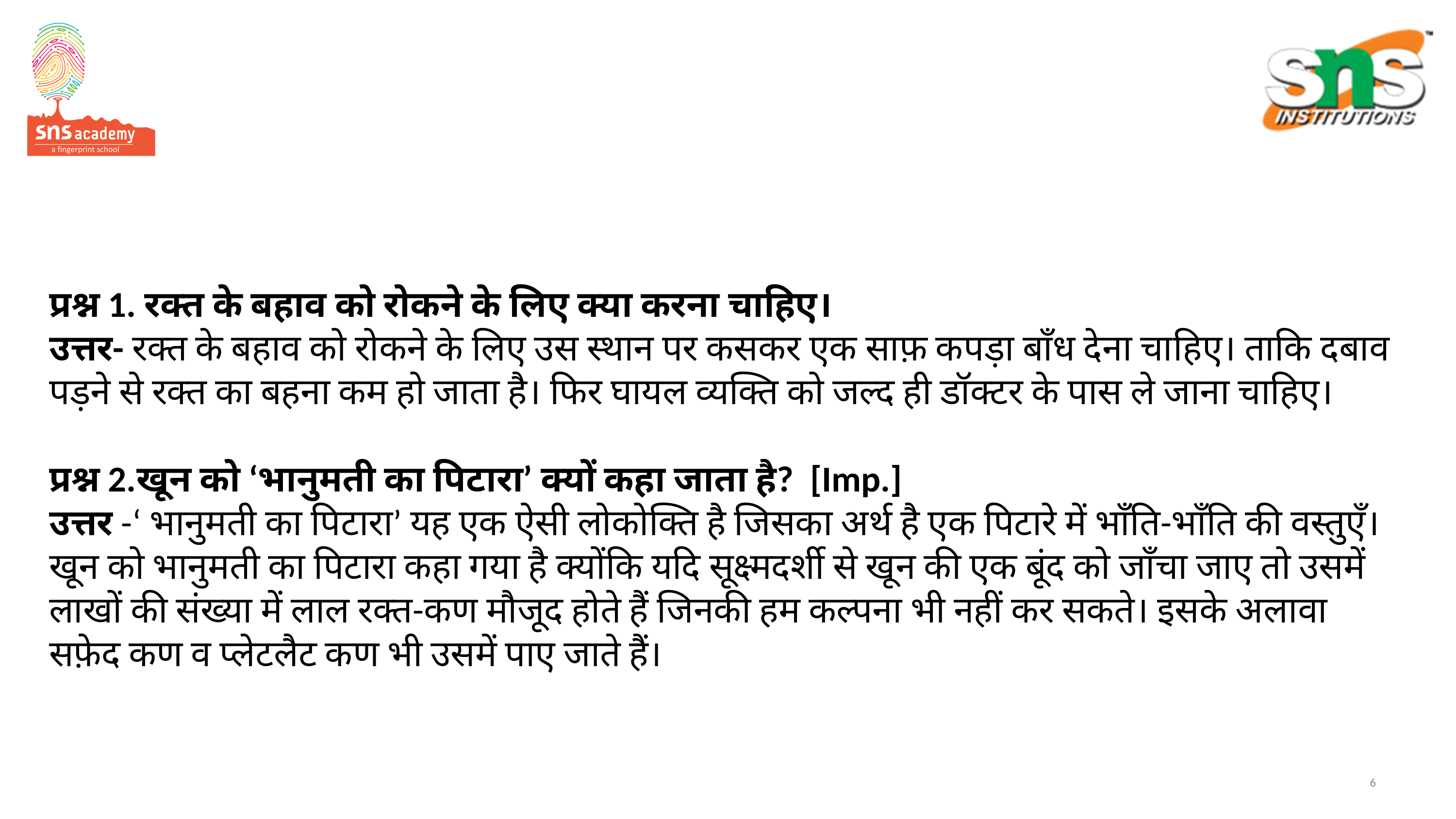

# प्रश्न 1. रक्त के बहाव को रोकने के लिए क्या करना चाहिए। उत्तर- रक्त के बहाव को रोकने के लिए उस स्थान पर कसकर एक साफ़ कपड़ा बाँध देना चाहिए। ताकि दबाव पड़ने से रक्त का बहना कम हो जाता है। फिर घायल व्यक्ति को जल्द ही डॉक्टर के पास ले जाना चाहिए। प्रश्न 2.खून को ‘भानुमती का पिटारा’ क्यों कहा जाता है?  [Imp.] उत्तर -‘ भानुमती का पिटारा’ यह एक ऐसी लोकोक्ति है जिसका अर्थ है एक पिटारे में भाँति-भाँति की वस्तुएँ। खून को भानुमती का पिटारा कहा गया है क्योंकि यदि सूक्ष्मदर्शी से खून की एक बूंद को जाँचा जाए तो उसमें लाखों की संख्या में लाल रक्त-कण मौजूद होते हैं जिनकी हम कल्पना भी नहीं कर सकते। इसके अलावा सफ़ेद कण व प्लेटलैट कण भी उसमें पाए जाते हैं।
6